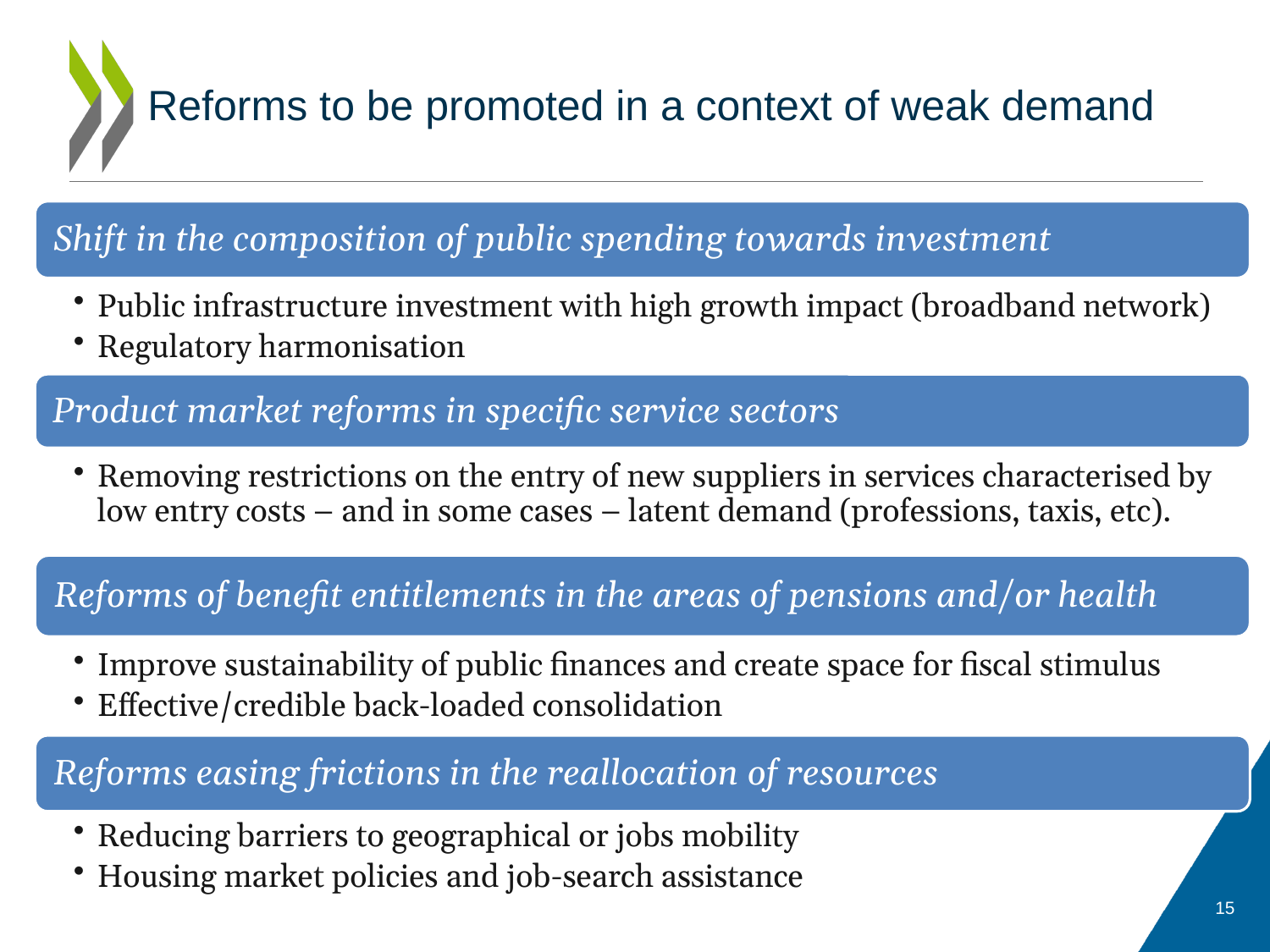

# Reforms to be promoted in a context of weak demand
Shift in the composition of public spending towards investment
Public infrastructure investment with high growth impact (broadband network)
Regulatory harmonisation
Product market reforms in specific service sectors
Removing restrictions on the entry of new suppliers in services characterised by low entry costs – and in some cases – latent demand (professions, taxis, etc).

Reforms of benefit entitlements in the areas of pensions and/or health
Improve sustainability of public finances and create space for fiscal stimulus
Effective/credible back-loaded consolidation
Reforms easing frictions in the reallocation of resources
Reducing barriers to geographical or jobs mobility
Housing market policies and job-search assistance
15